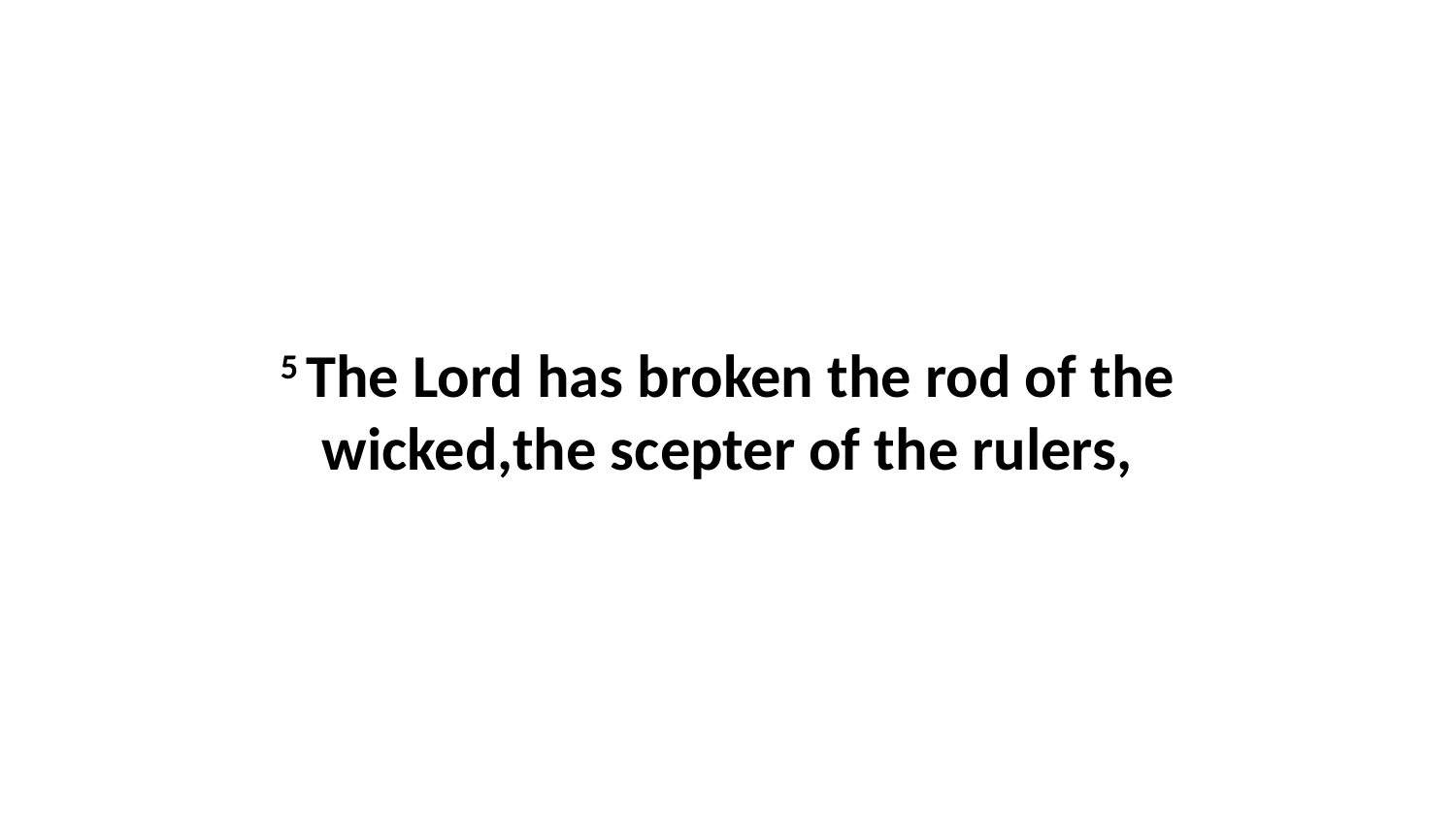

5 The Lord has broken the rod of the wicked,the scepter of the rulers,